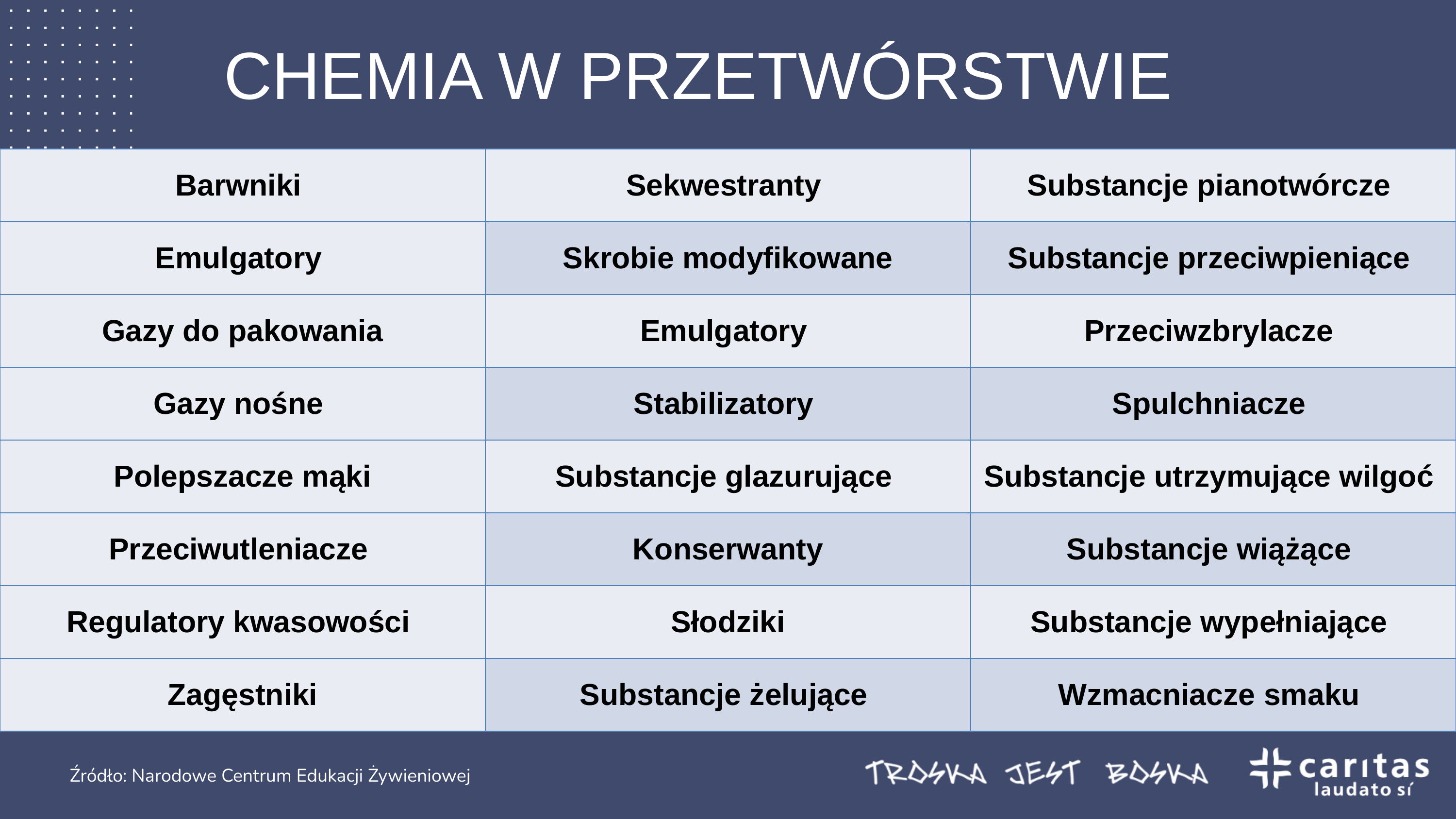

CHEMIA W PRZETWÓRSTWIE
| Barwniki | Sekwestranty | Substancje pianotwórcze |
| --- | --- | --- |
| Emulgatory | Skrobie modyfikowane | Substancje przeciwpieniące |
| Gazy do pakowania | Emulgatory | Przeciwzbrylacze |
| Gazy nośne | Stabilizatory | Spulchniacze |
| Polepszacze mąki | Substancje glazurujące | Substancje utrzymujące wilgoć |
| Przeciwutleniacze | Konserwanty | Substancje wiążące |
| Regulatory kwasowości | Słodziki | Substancje wypełniające |
| Zagęstniki | Substancje żelujące | Wzmacniacze smaku |

Źródło: Narodowe Centrum Edukacji Żywieniowej